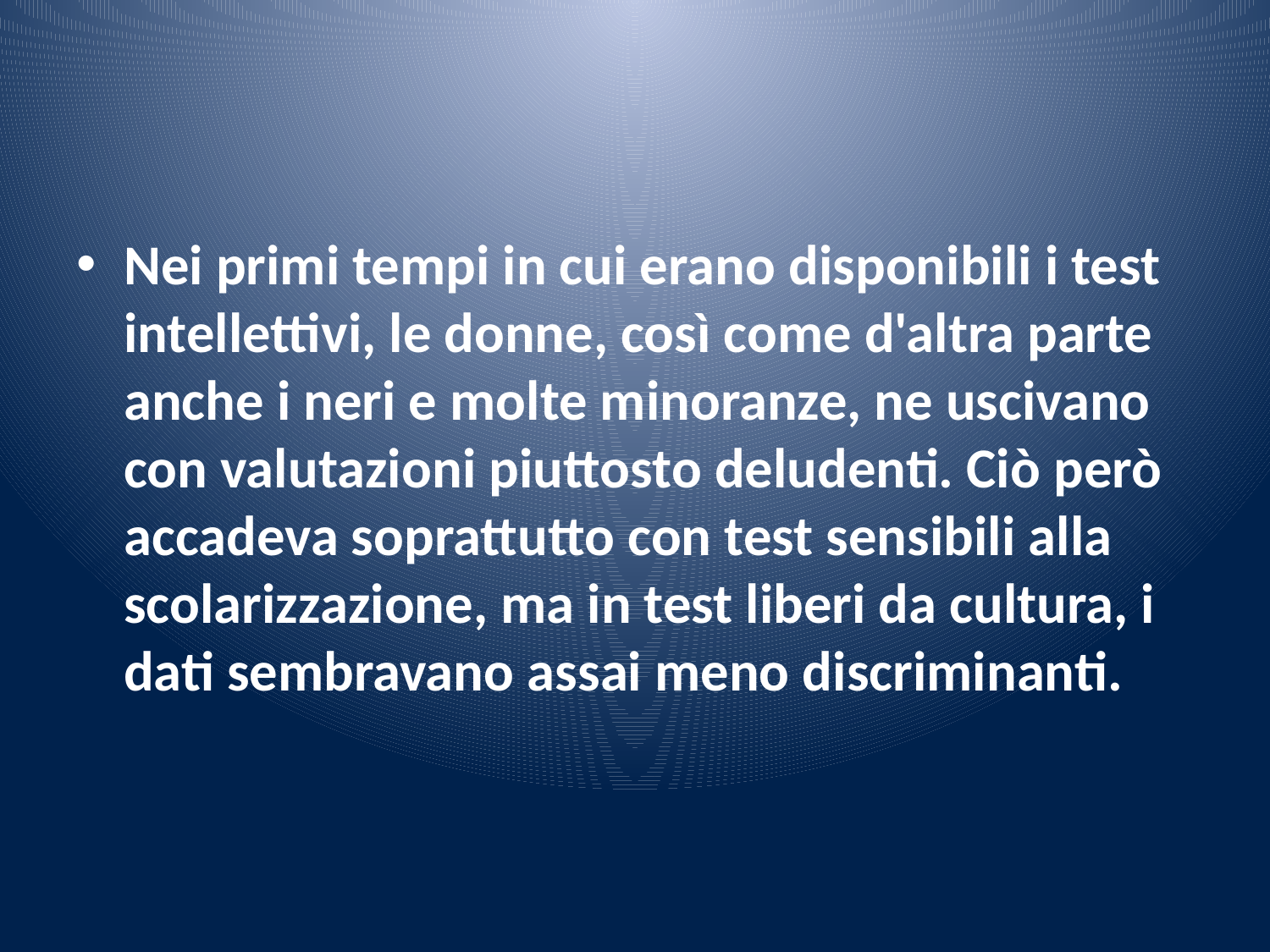

#
Nei primi tempi in cui erano disponibili i test intellettivi, le donne, così come d'altra parte anche i neri e molte minoranze, ne uscivano con valutazioni piuttosto deludenti. Ciò però accadeva soprattutto con test sensibili alla scolarizzazione, ma in test liberi da cultura, i dati sembravano assai meno discriminanti.